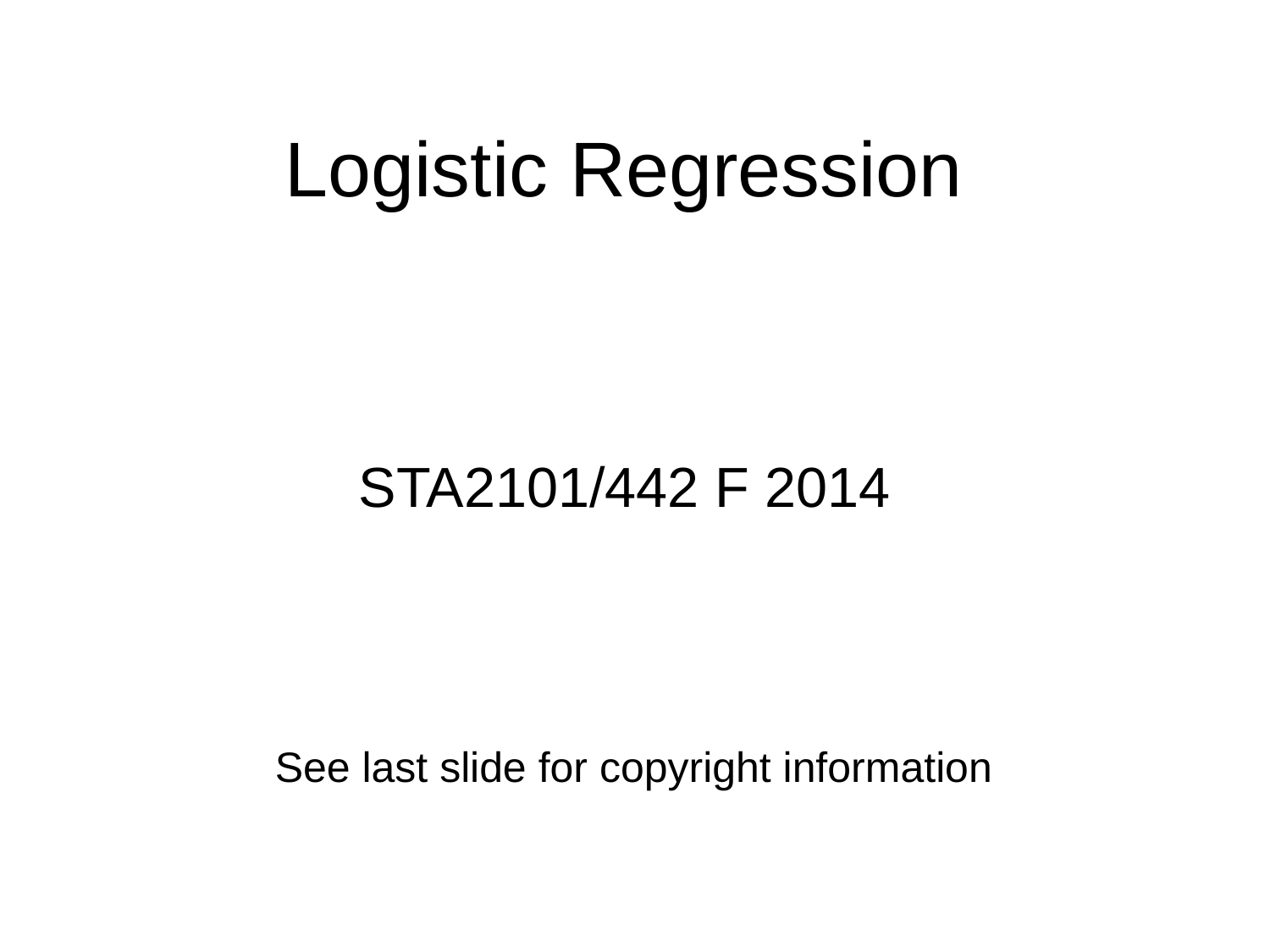

# Logistic Regression
STA2101/442 F 2014
See last slide for copyright information